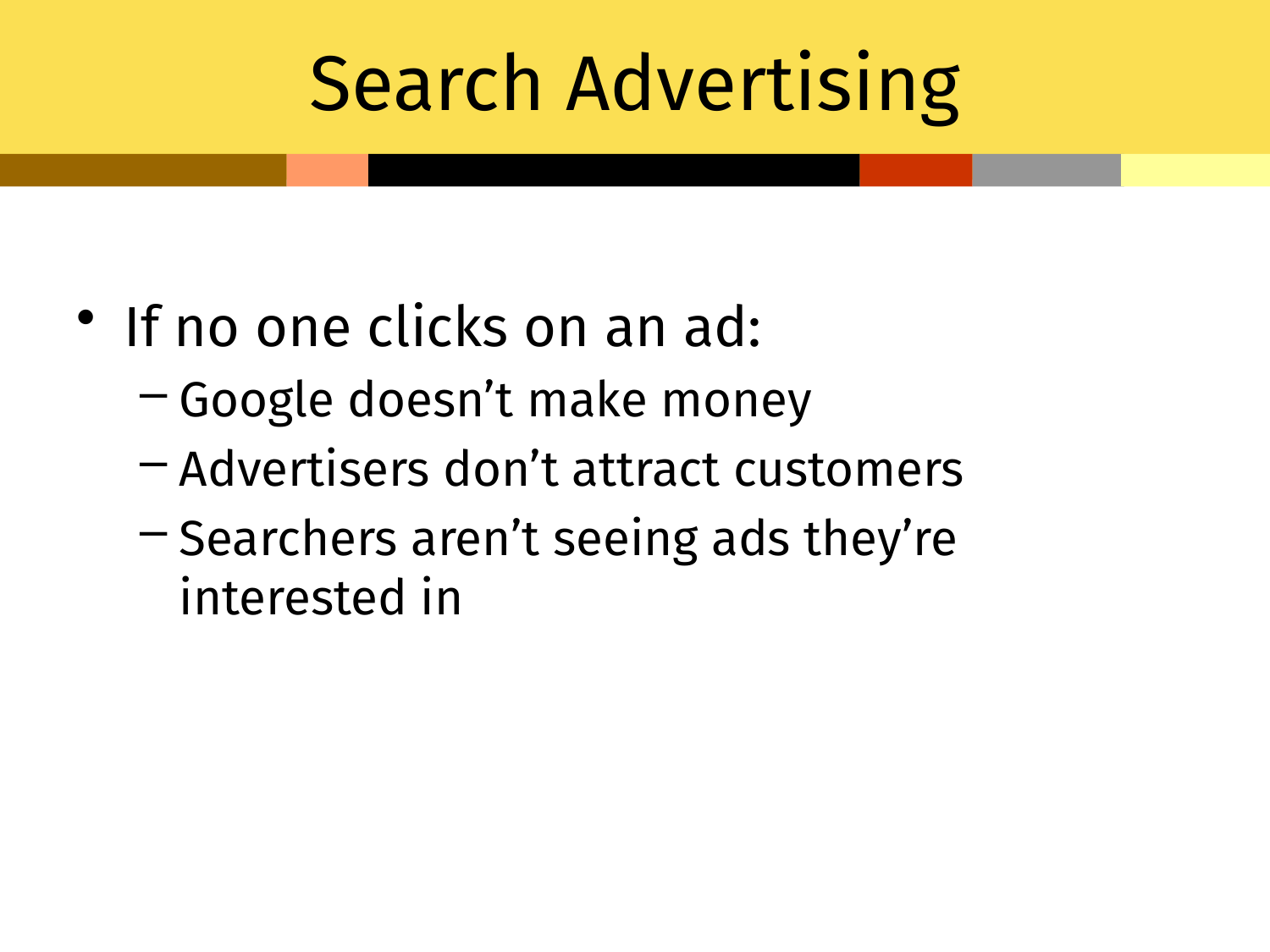

# Search Advertising
If no one clicks on an ad:
Google doesn’t make money
Advertisers don’t attract customers
Searchers aren’t seeing ads they’re interested in